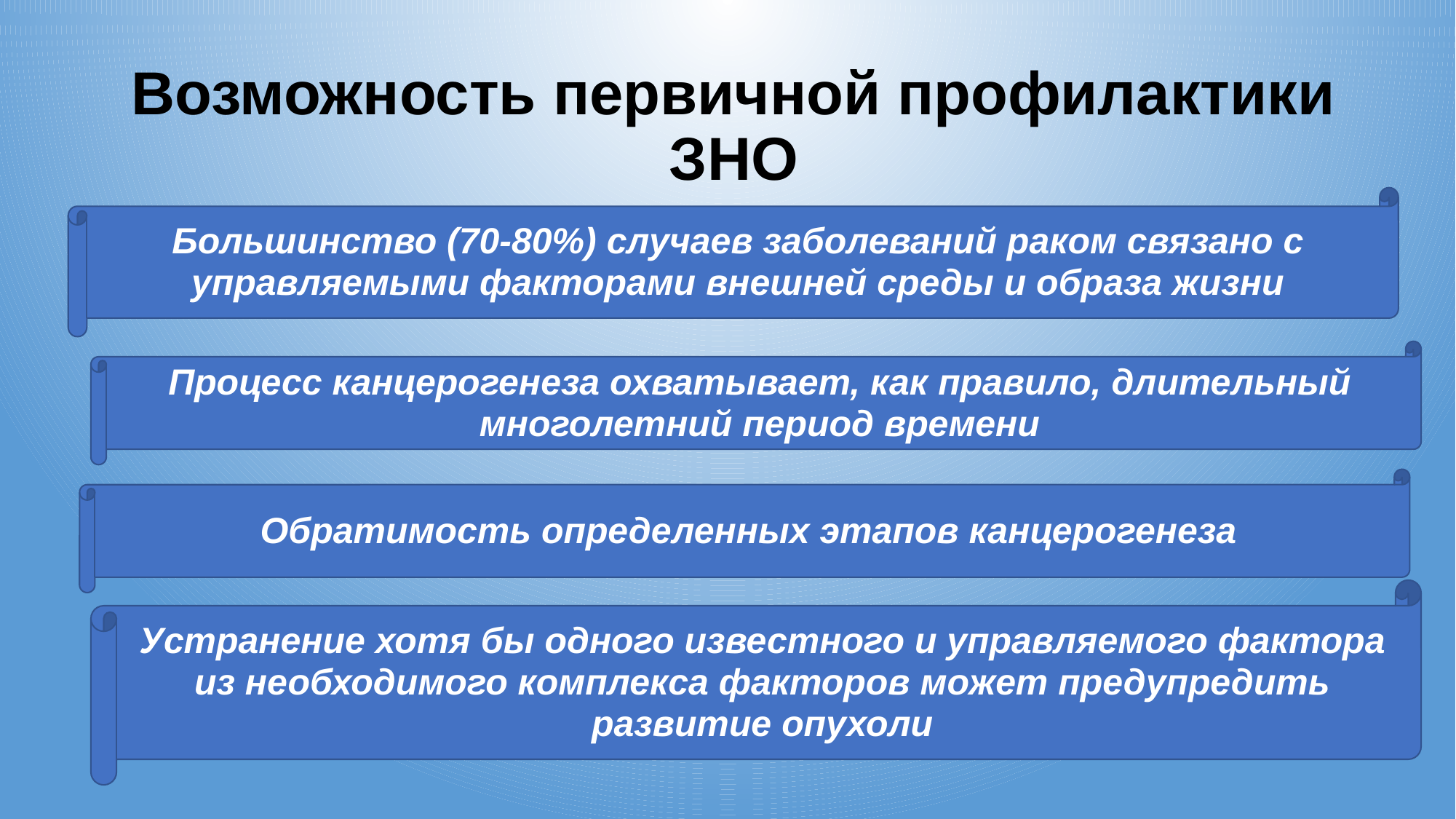

# Возможность первичной профилактики ЗНО
Большинство (70-80%) случаев заболеваний раком связано с управляемыми факторами внешней среды и образа жизни
Процесс канцерогенеза охватывает, как правило, длительный многолетний период времени
Обратимость определенных этапов канцерогенеза
Устранение хотя бы одного известного и управляемого фактора из необходимого комплекса факторов может предупредить развитие опухоли